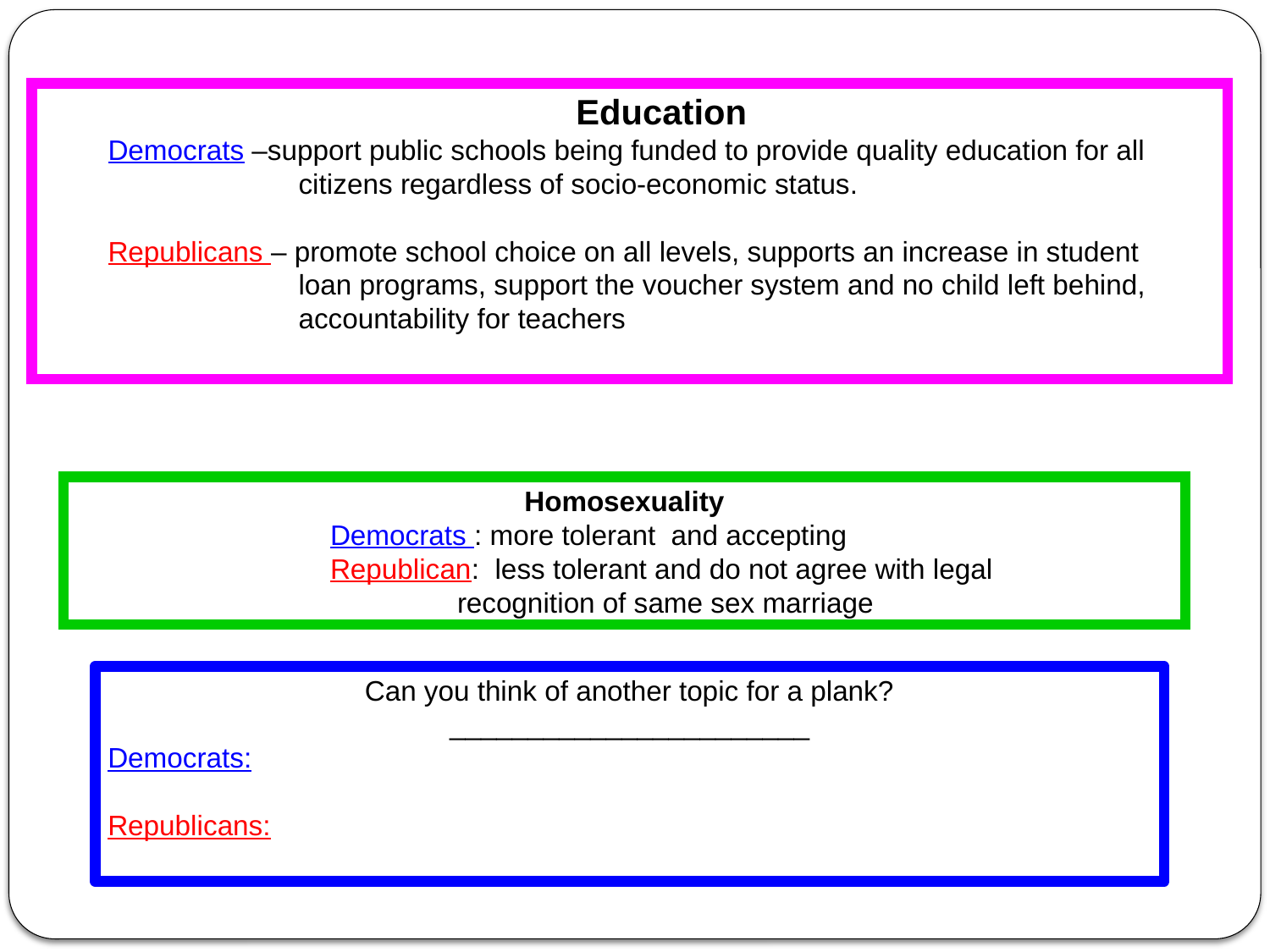

Education
Democrats –support public schools being funded to provide quality education for all
		citizens regardless of socio-economic status.

Republicans – promote school choice on all levels, supports an increase in student 			loan programs, support the voucher system and no child left behind,
		accountability for teachers

Homosexuality
		Democrats : more tolerant  and accepting
		Republican:  less tolerant and do not agree with legal 				recognition of same sex marriage
Can you think of another topic for a plank?
_______________________
Democrats:

Republicans: